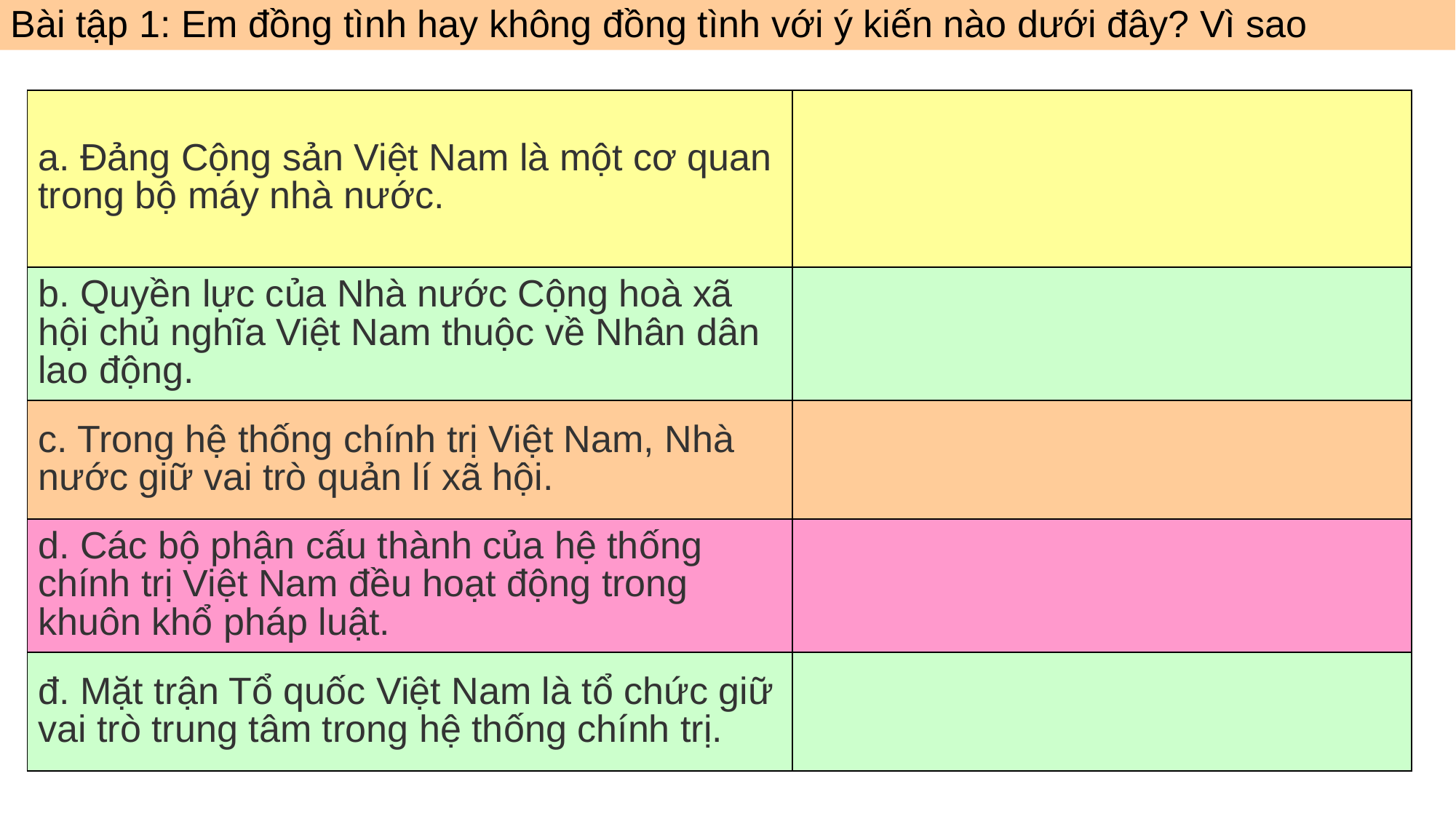

Bài tập 1: Em đồng tình hay không đồng tình với ý kiến nào dưới đây? Vì sao
| a. Đảng Cộng sản Việt Nam là một cơ quan trong bộ máy nhà nước. | Không đúng: Đảng là bộ phận trong Hệ thống chính trị, Đảng lãnh đạo Bộ máy nhà nước |
| --- | --- |
| b. Quyền lực của Nhà nước Cộng hoà xã hội chủ nghĩa Việt Nam thuộc về Nhân dân lao động. | Đồng ý: Điều này thể hiện tính nhân dân của Hệ thống chính trị |
| c. Trong hệ thống chính trị Việt Nam, Nhà nước giữ vai trò quản lí xã hội. | Đồng ý: Đây là chức năng cơ bản của nhà nước |
| d. Các bộ phận cấu thành của hệ thống chính trị Việt Nam đều hoạt động trong khuôn khổ pháp luật. | Đồng ý: Điều này thể hiện tính pháp quyền của Hệ thống chính trị |
| đ. Mặt trận Tổ quốc Việt Nam là tổ chức giữ vai trò trung tâm trong hệ thống chính trị. | Không đúng: Mặt trận giữ vai trò tập hợp và đoàn kết toàn dân |